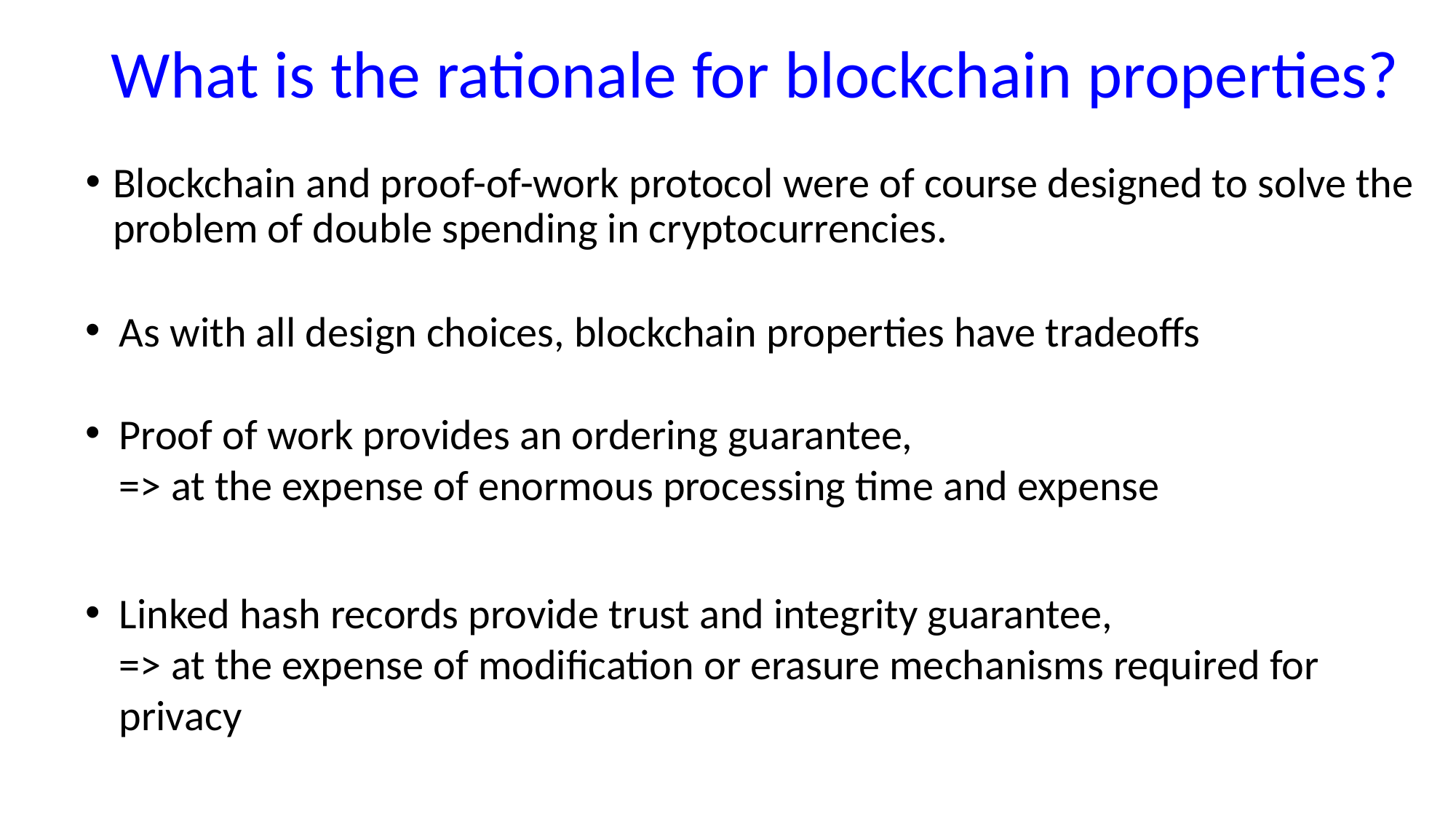

# What is the rationale for blockchain properties?
Blockchain and proof-of-work protocol were of course designed to solve the problem of double spending in cryptocurrencies.
As with all design choices, blockchain properties have tradeoffs
Proof of work provides an ordering guarantee,
=> at the expense of enormous processing time and expense
Linked hash records provide trust and integrity guarantee,
=> at the expense of modification or erasure mechanisms required for privacy